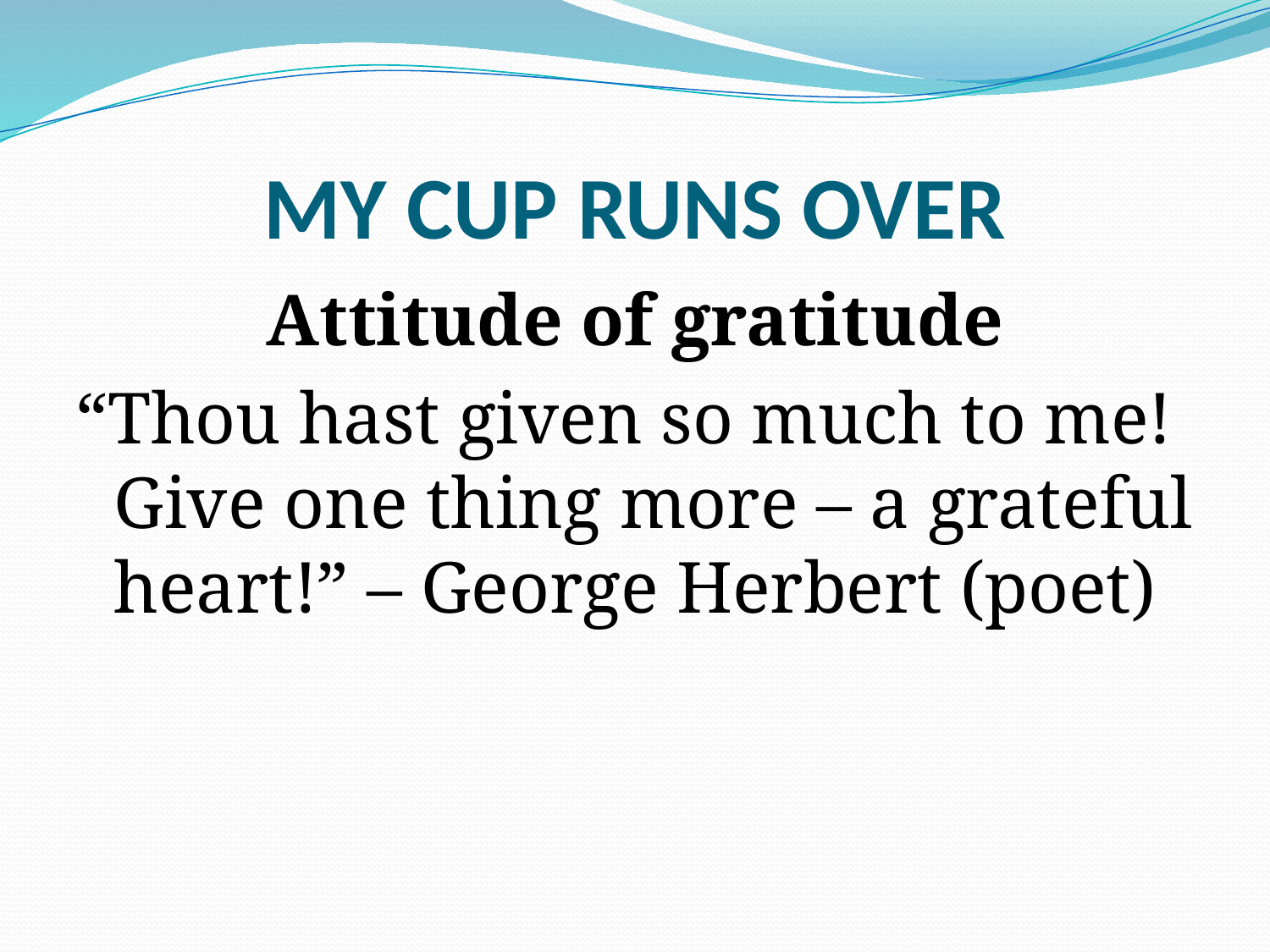

# MY CUP RUNS OVER
Attitude of gratitude
“Thou hast given so much to me! Give one thing more – a grateful heart!” – George Herbert (poet)